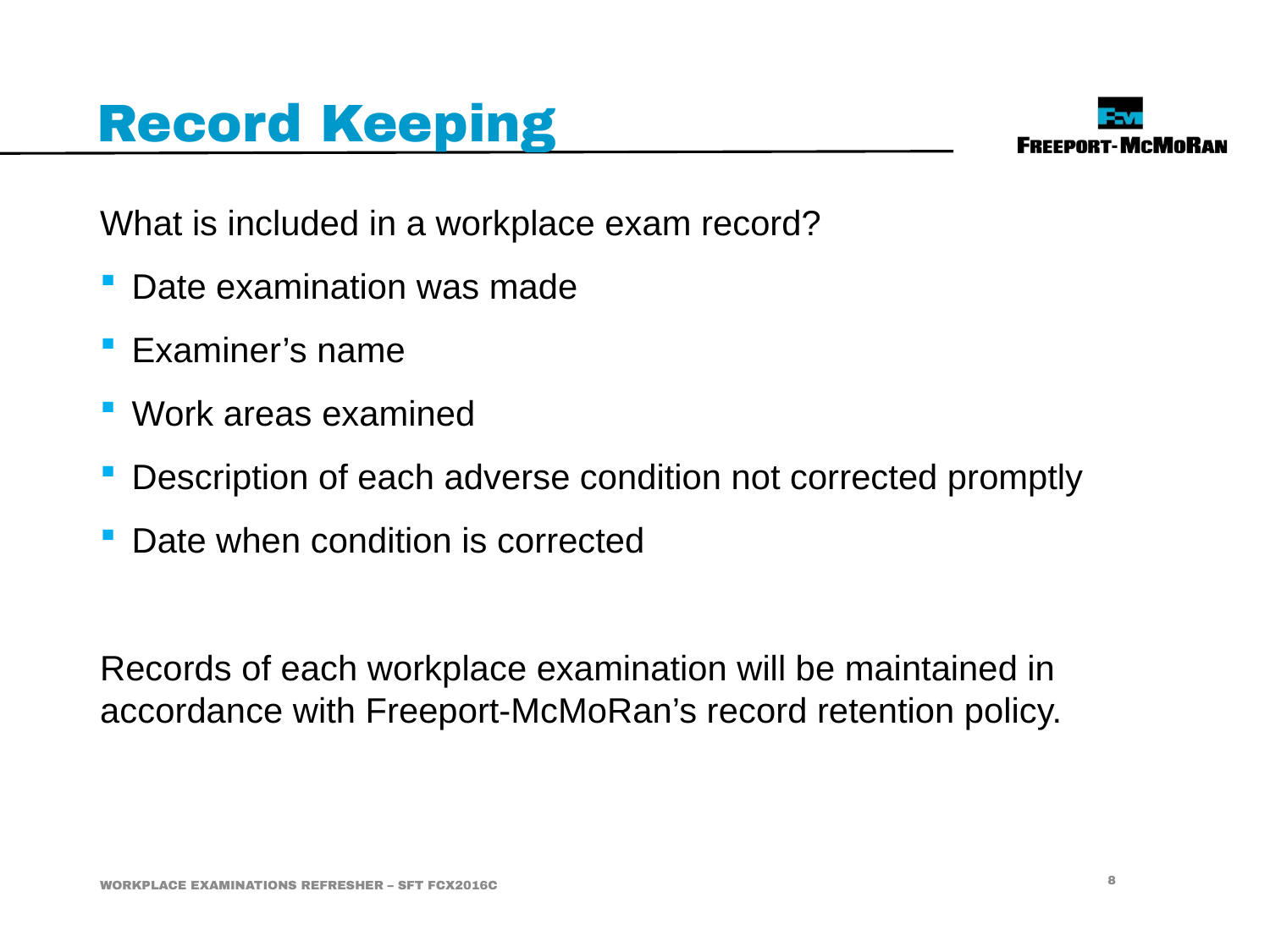

Record Keeping
What is included in a workplace exam record?
Date examination was made
Examiner’s name
Work areas examined
Description of each adverse condition not corrected promptly
Date when condition is corrected

Records of each workplace examination will be maintained in accordance with Freeport-McMoRan’s record retention policy.

8
WORKPLACE EXAMINATIONS REFRESHER – SFT FCX2016C